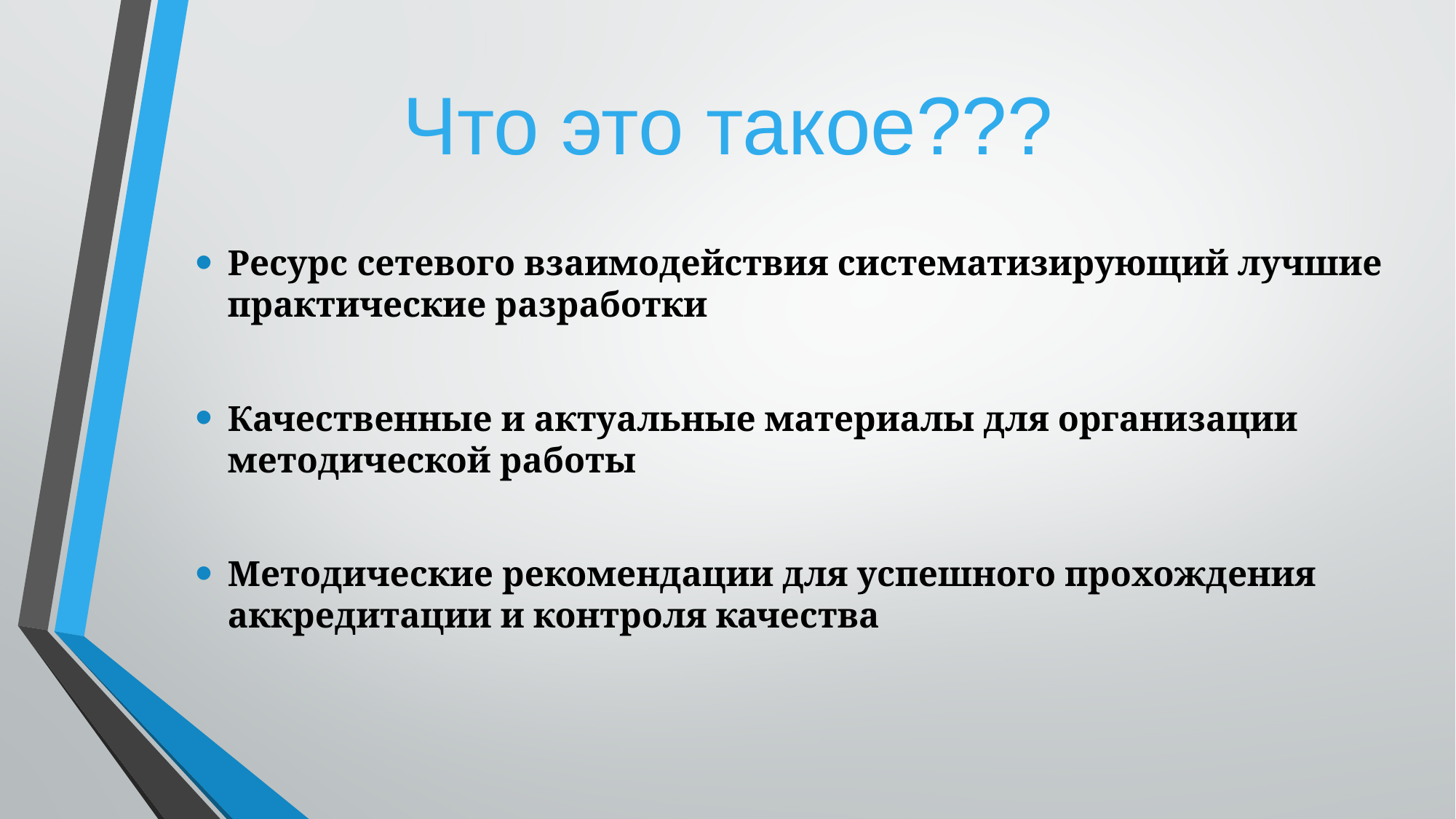

Что это такое???

Ресурс сетевого взаимодействия систематизирующий лучшие практические разработки

Качественные и актуальные материалы для организации методической работы

Методические рекомендации для успешного прохождения аккредитации и контроля качества